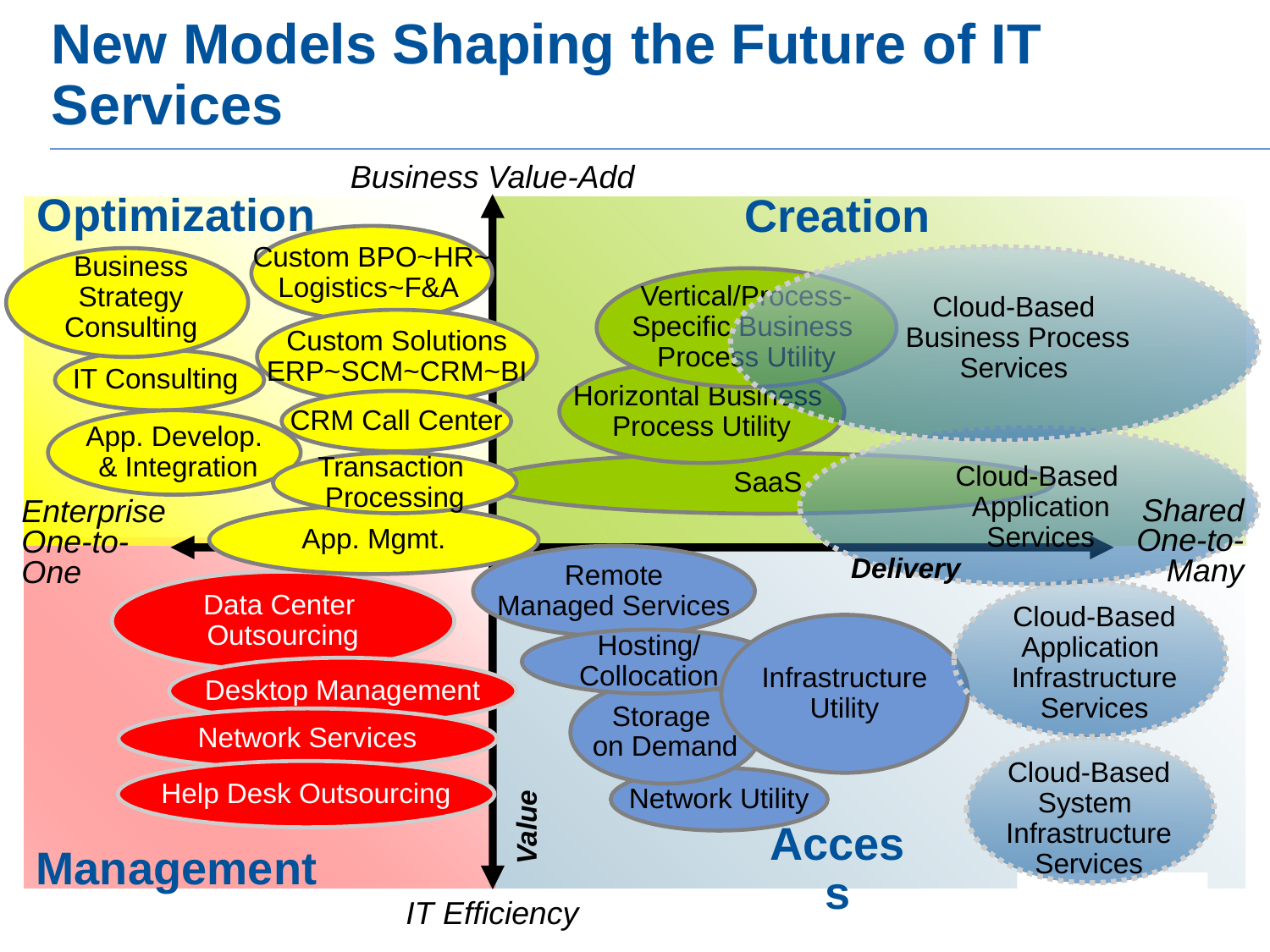

# New Models Shaping the Future of IT Services
Business Value-Add
Optimization
Creation

Custom BPO~HR~
Logistics~F&A

Cloud-Based
Business Process Services

Business Strategy Consulting
Vertical/Process-
Specific Business
Process Utility
Custom Solutions
ERP~SCM~CRM~BI
IT Consulting
Horizontal Business
Process Utility
CRM Call Center
App. Develop.
 & Integration

Cloud-Based
Application Services
Transaction
Processing
SaaS
Shared
One-to-
Many
Enterprise
One-to-
One
App. Mgmt.

Delivery

Remote
Managed Services

Data Center
Outsourcing

Cloud-Based Application
Infrastructure Services
Infrastructure
Utility
Hosting/
Collocation
Desktop Management
Storage
on Demand
Network Services

Cloud-Based System
Infrastructure Services
Help Desk Outsourcing
Network Utility
Value
Management
Access

IT Efficiency